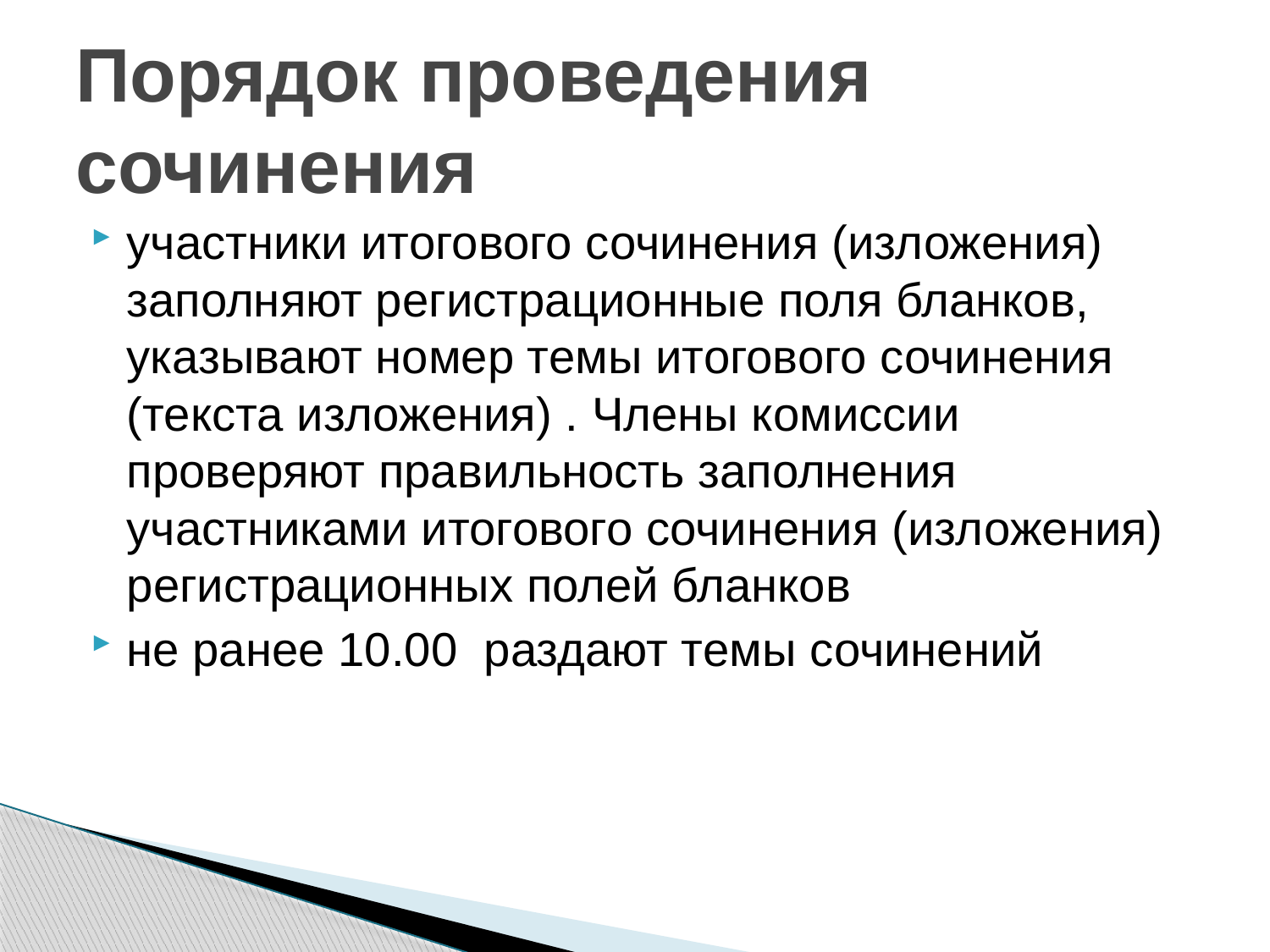

# Порядок проведения сочинения
участники итогового сочинения (изложения) заполняют регистрационные поля бланков, указывают номер темы итогового сочинения (текста изложения) . Члены комиссии проверяют правильность заполнения участниками итогового сочинения (изложения)   регистрационных полей бланков
не ранее 10.00  раздают темы сочинений